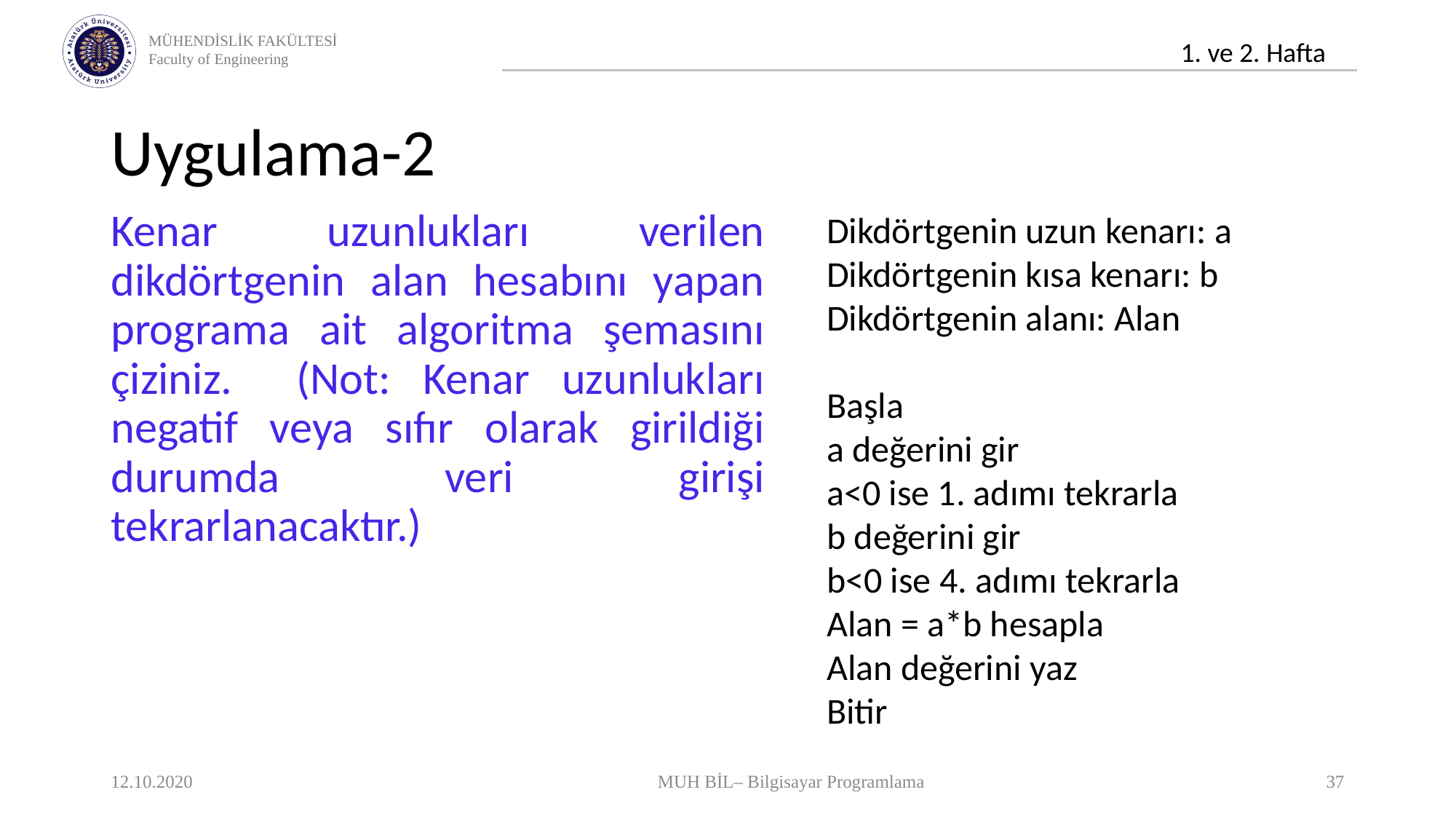

# Uygulama-2
Kenar uzunlukları verilen dikdörtgenin alan hesabını yapan programa ait algoritma şemasını çiziniz.  (Not: Kenar uzunlukları negatif veya sıfır olarak girildiği durumda veri girişi tekrarlanacaktır.)

Dikdörtgenin uzun kenarı: a
Dikdörtgenin kısa kenarı: b
Dikdörtgenin alanı: Alan
Başla
a değerini gir
a<0 ise 1. adımı tekrarla
b değerini gir
b<0 ise 4. adımı tekrarla
Alan = a*b hesapla
Alan değerini yaz
Bitir
12.10.2020
MUH BİL– Bilgisayar Programlama
37